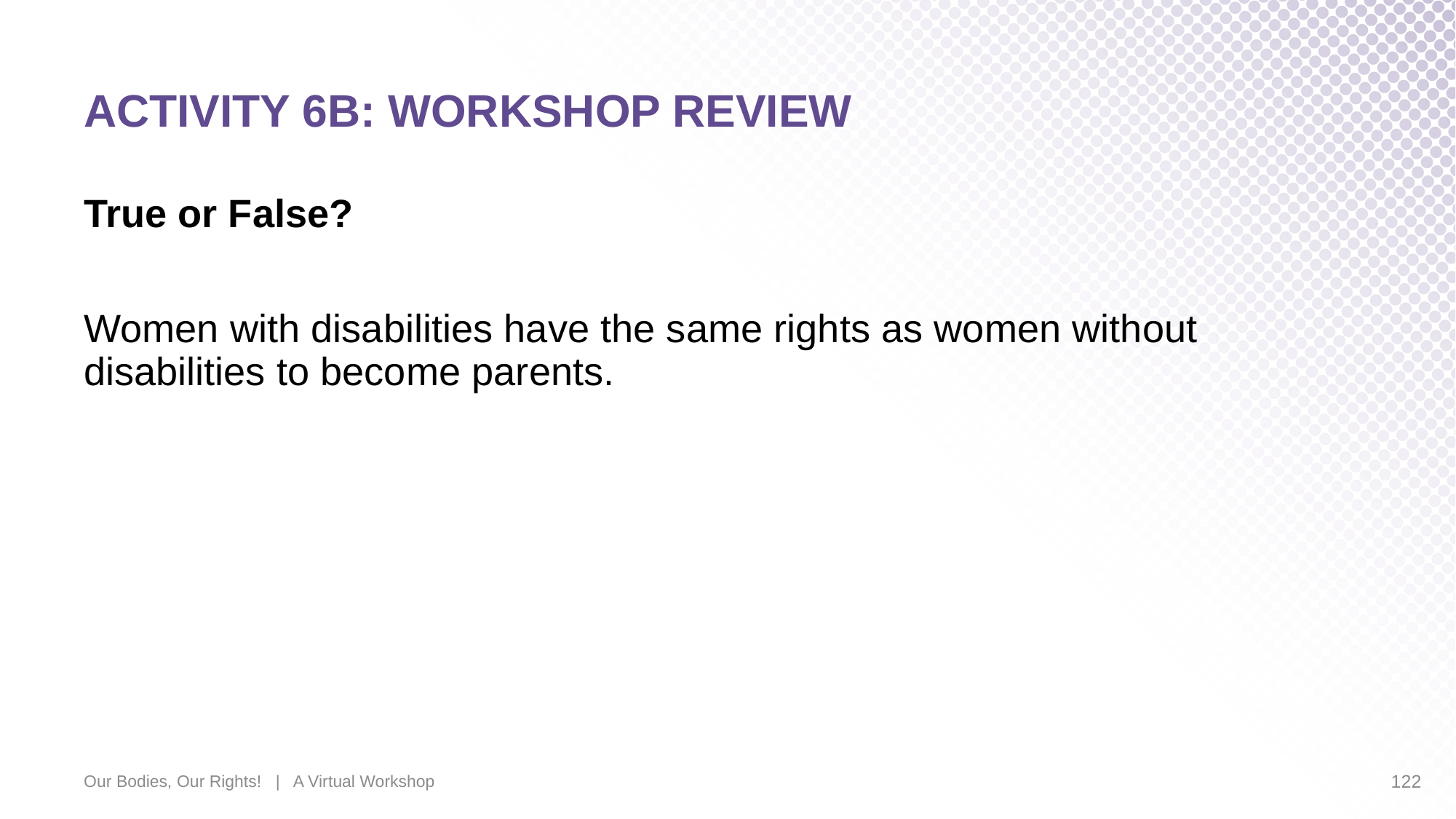

# ACTIVITY 6B: WORKSHOP REVIEW
True or False?

Women with disabilities have the same rights as women without disabilities to become parents.
Our Bodies, Our Rights!   |   A Virtual Workshop
122